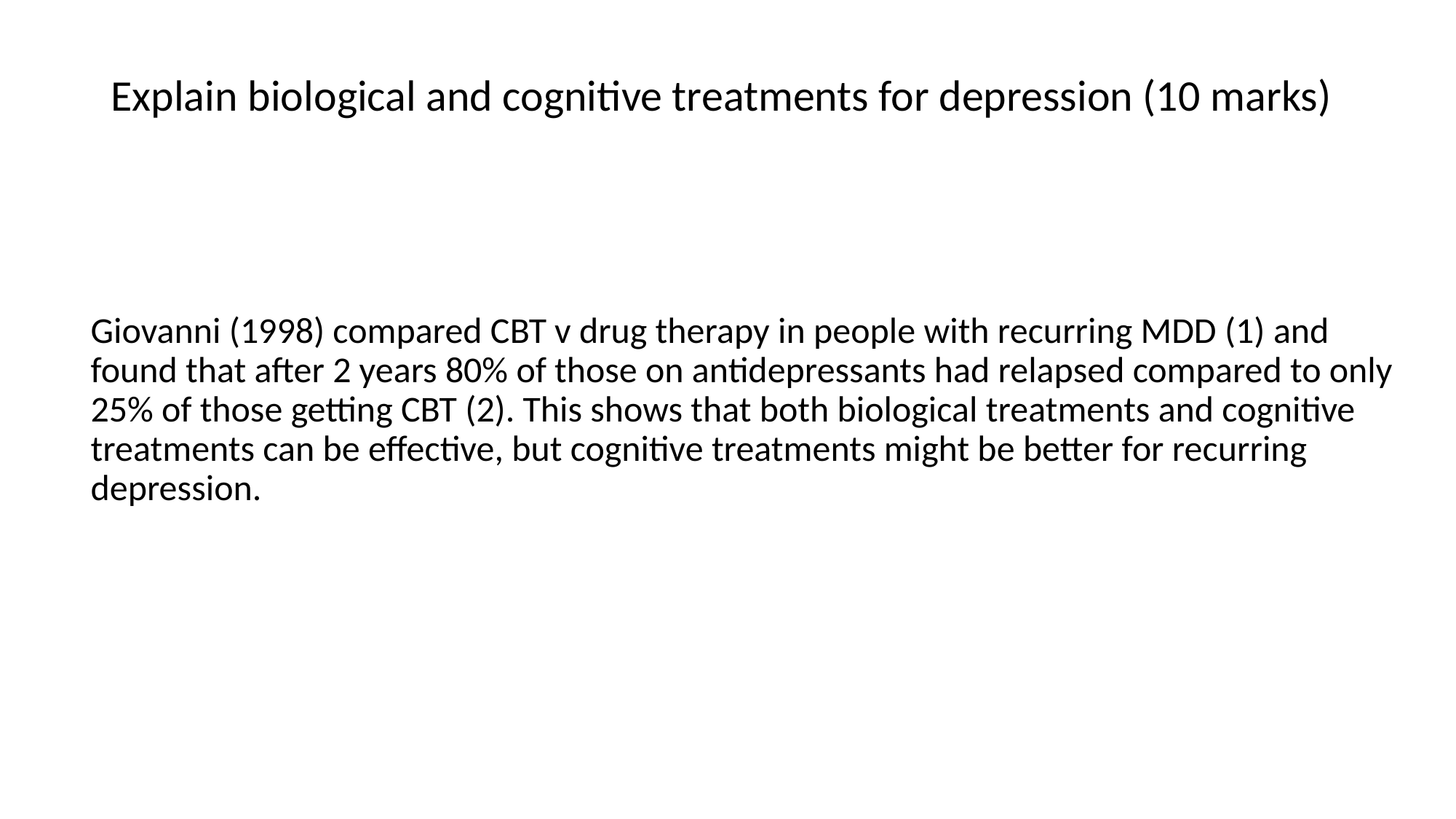

# Explain biological and cognitive treatments for depression (10 marks)
Giovanni (1998) compared CBT v drug therapy in people with recurring MDD (1) and found that after 2 years 80% of those on antidepressants had relapsed compared to only 25% of those getting CBT (2). This shows that both biological treatments and cognitive treatments can be effective, but cognitive treatments might be better for recurring depression.